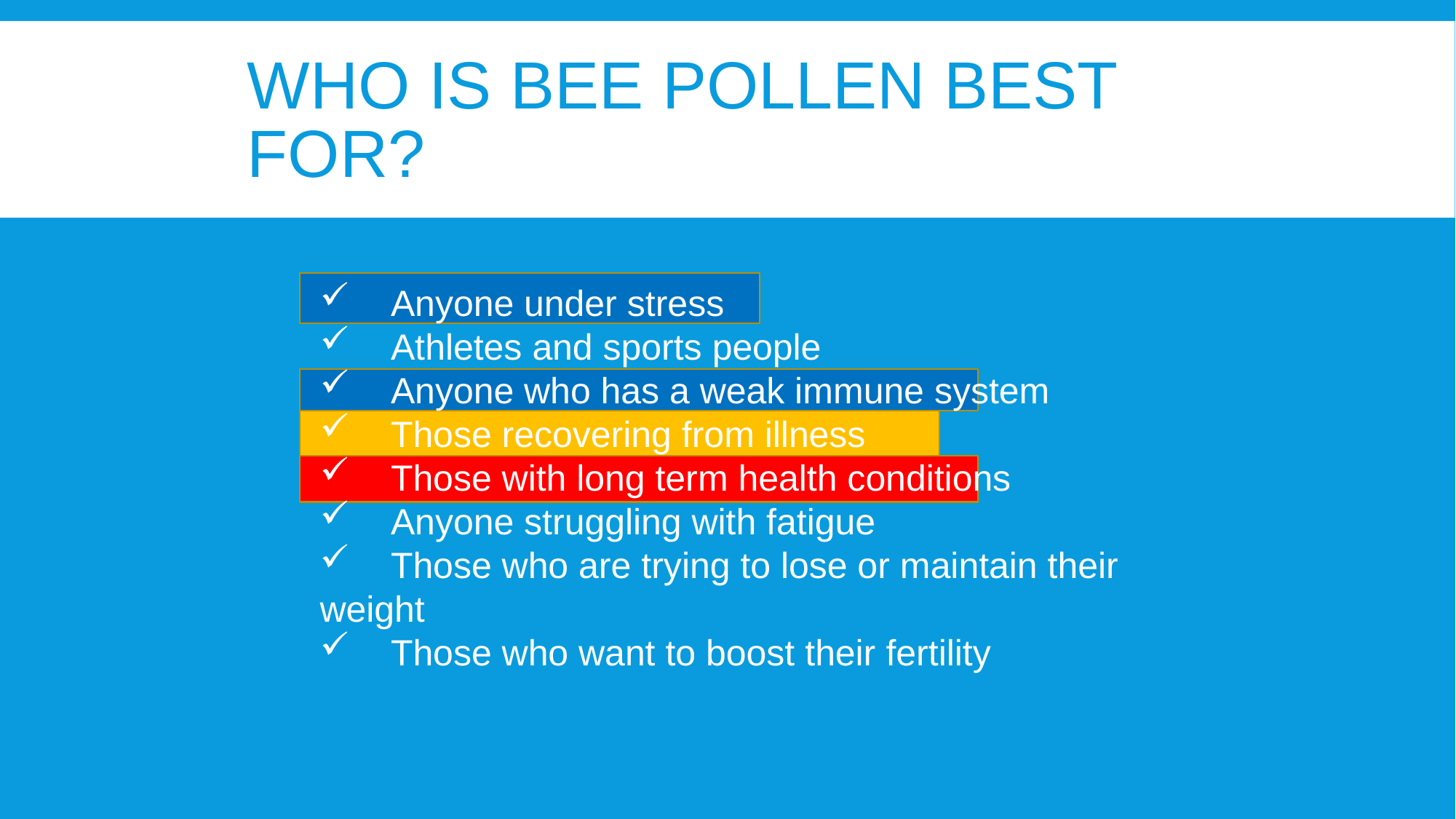

# Who is Bee Pollen Best For?

    Anyone under stress
    Athletes and sports people
    Anyone who has a weak immune system
    Those recovering from illness
    Those with long term health conditions
    Anyone struggling with fatigue
    Those who are trying to lose or maintain their weight
    Those who want to boost their fertility